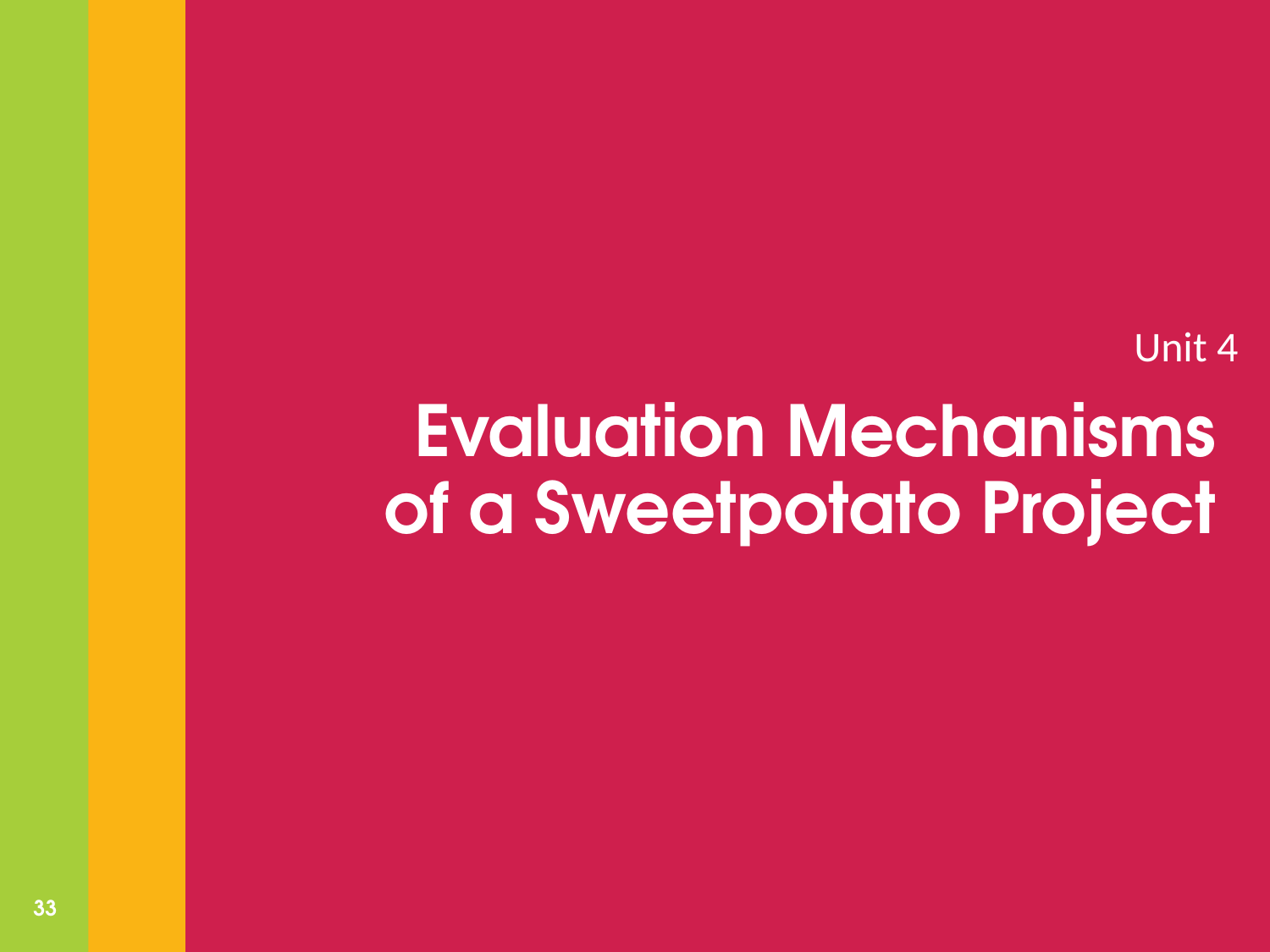

Unit 4

# Evaluation Mechanisms of a Sweetpotato Project
33